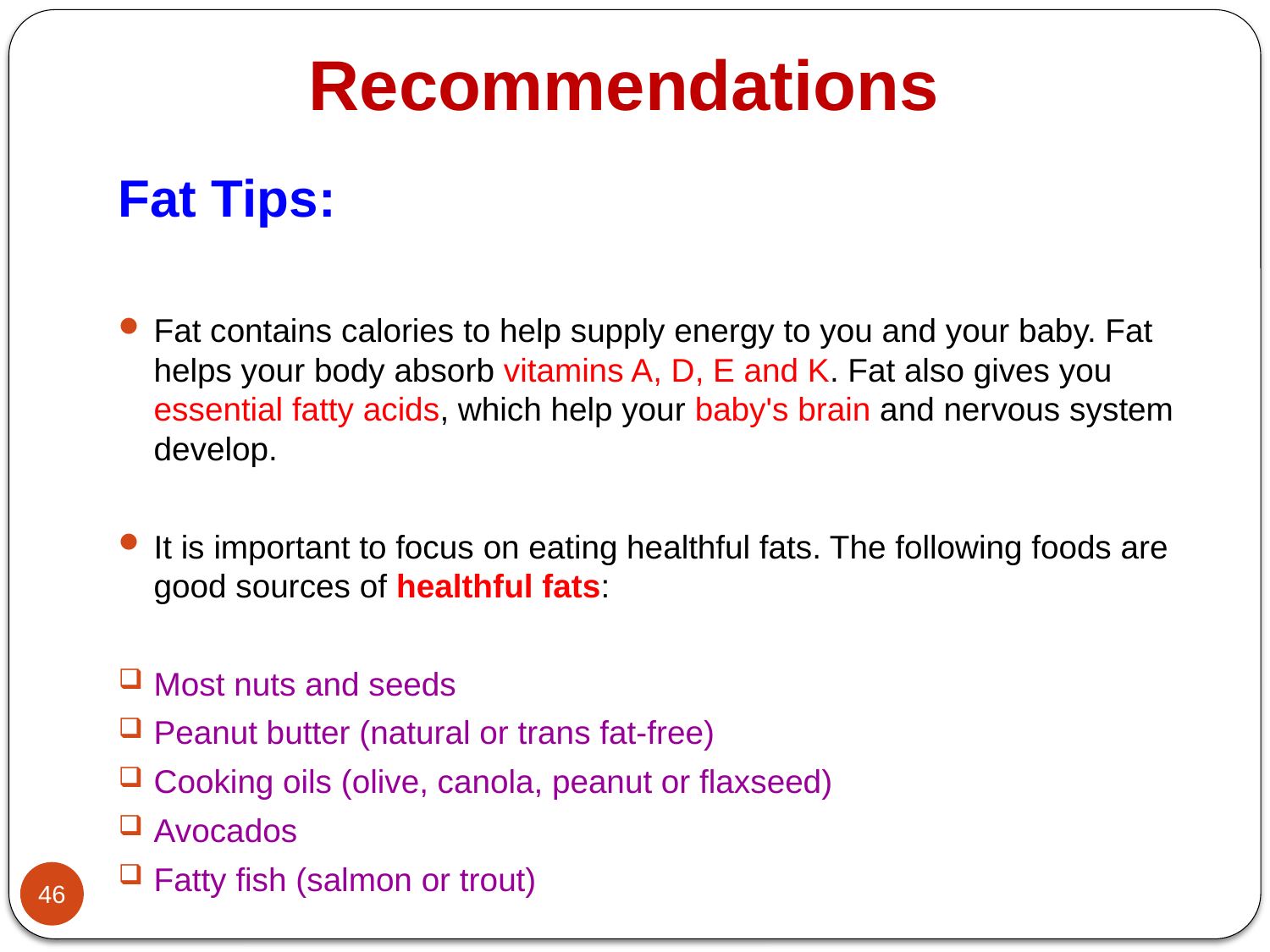

# Recommendations
Fat Tips:

Fat contains calories to help supply energy to you and your baby. Fat helps your body absorb vitamins A, D, E and K. Fat also gives you essential fatty acids, which help your baby's brain and nervous system develop.

It is important to focus on eating healthful fats. The following foods are good sources of healthful fats:

Most nuts and seeds
Peanut butter (natural or trans fat-free)
Cooking oils (olive, canola, peanut or flaxseed)
Avocados
Fatty fish (salmon or trout)

46